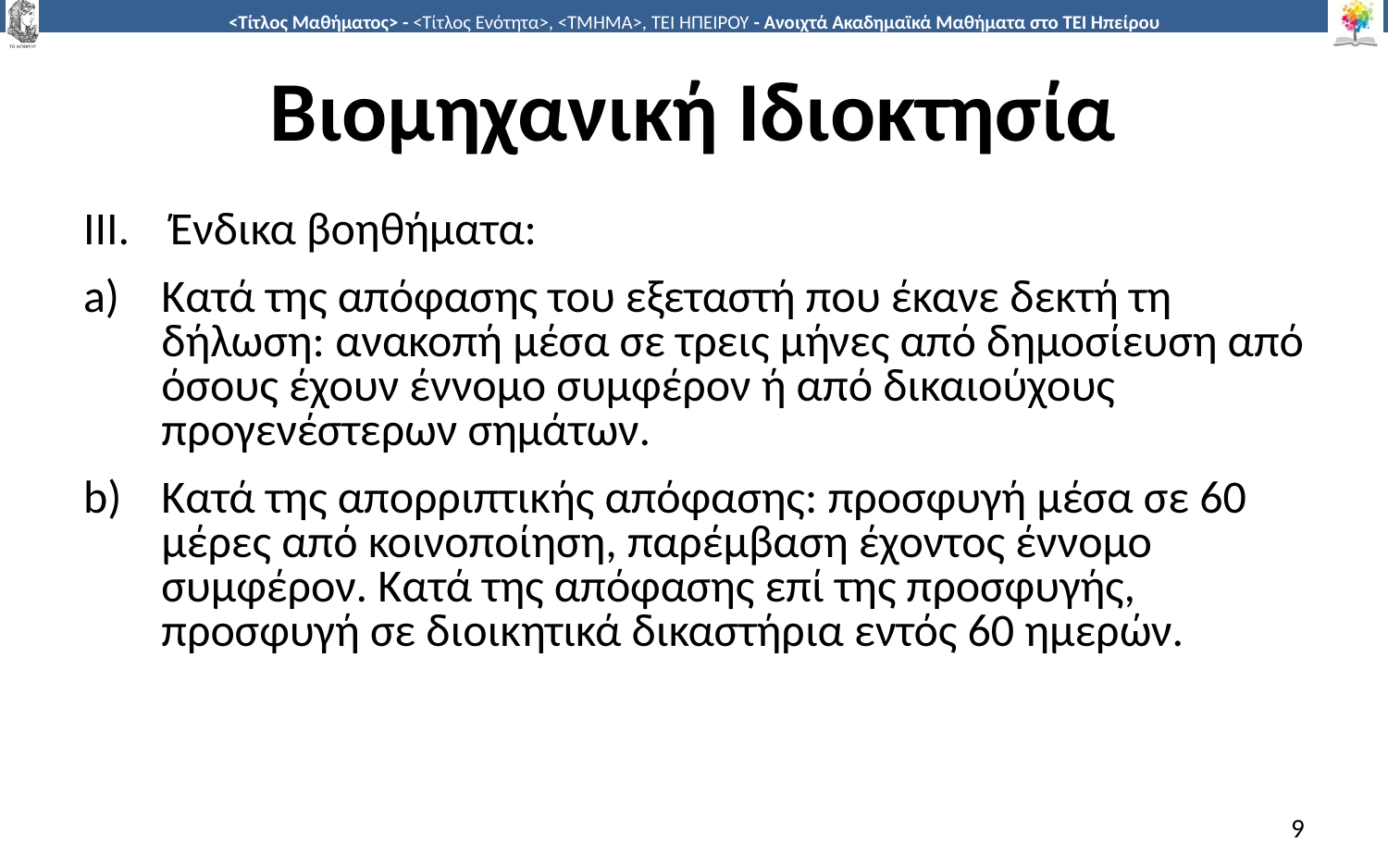

# Βιομηχανική Ιδιοκτησία
Ένδικα βοηθήματα:
Κατά της απόφασης του εξεταστή που έκανε δεκτή τη δήλωση: ανακοπή μέσα σε τρεις μήνες από δημοσίευση από όσους έχουν έννομο συμφέρον ή από δικαιούχους προγενέστερων σημάτων.
Κατά της απορριπτικής απόφασης: προσφυγή μέσα σε 60 μέρες από κοινοποίηση, παρέμβαση έχοντος έννομο συμφέρον. Κατά της απόφασης επί της προσφυγής, προσφυγή σε διοικητικά δικαστήρια εντός 60 ημερών.

9